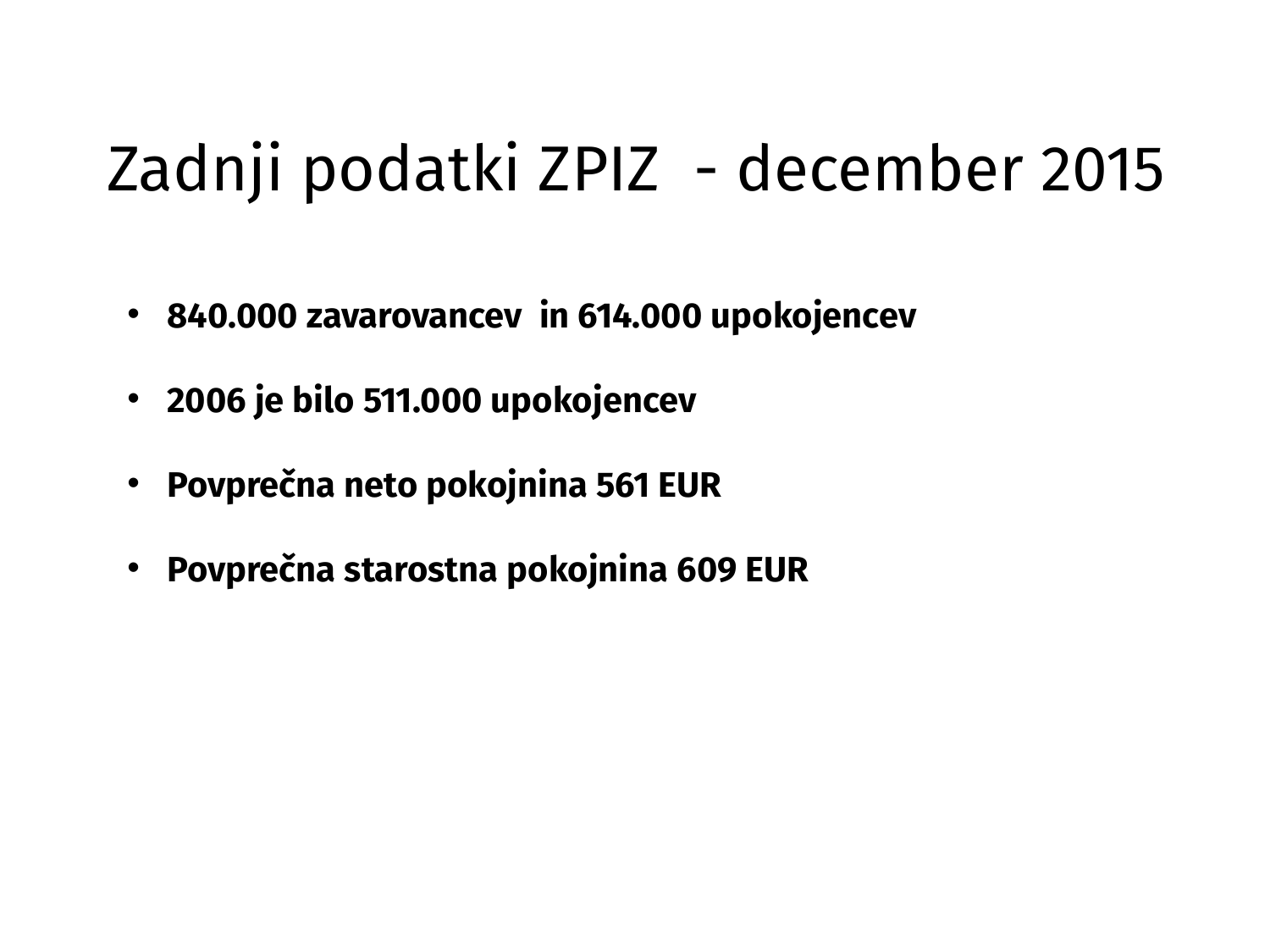

# Zadnji podatki ZPIZ  - december 2015
840.000 zavarovancev  in 614.000 upokojencev

2006 je bilo 511.000 upokojencev

Povprečna neto pokojnina 561 EUR

Povprečna starostna pokojnina 609 EUR